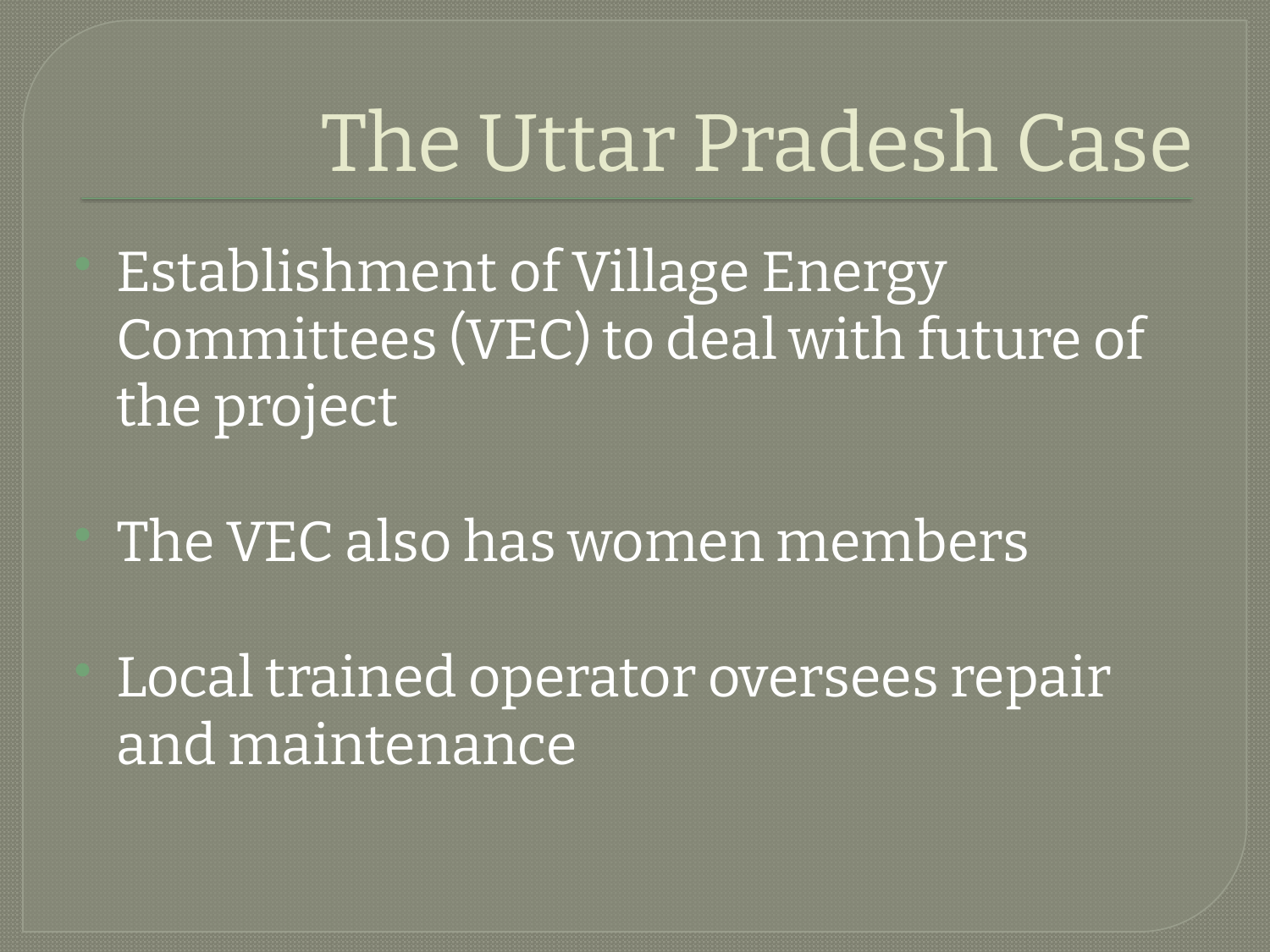

# The Uttar Pradesh Case
Establishment of Village Energy Committees (VEC) to deal with future of the project

The VEC also has women members

Local trained operator oversees repair and maintenance